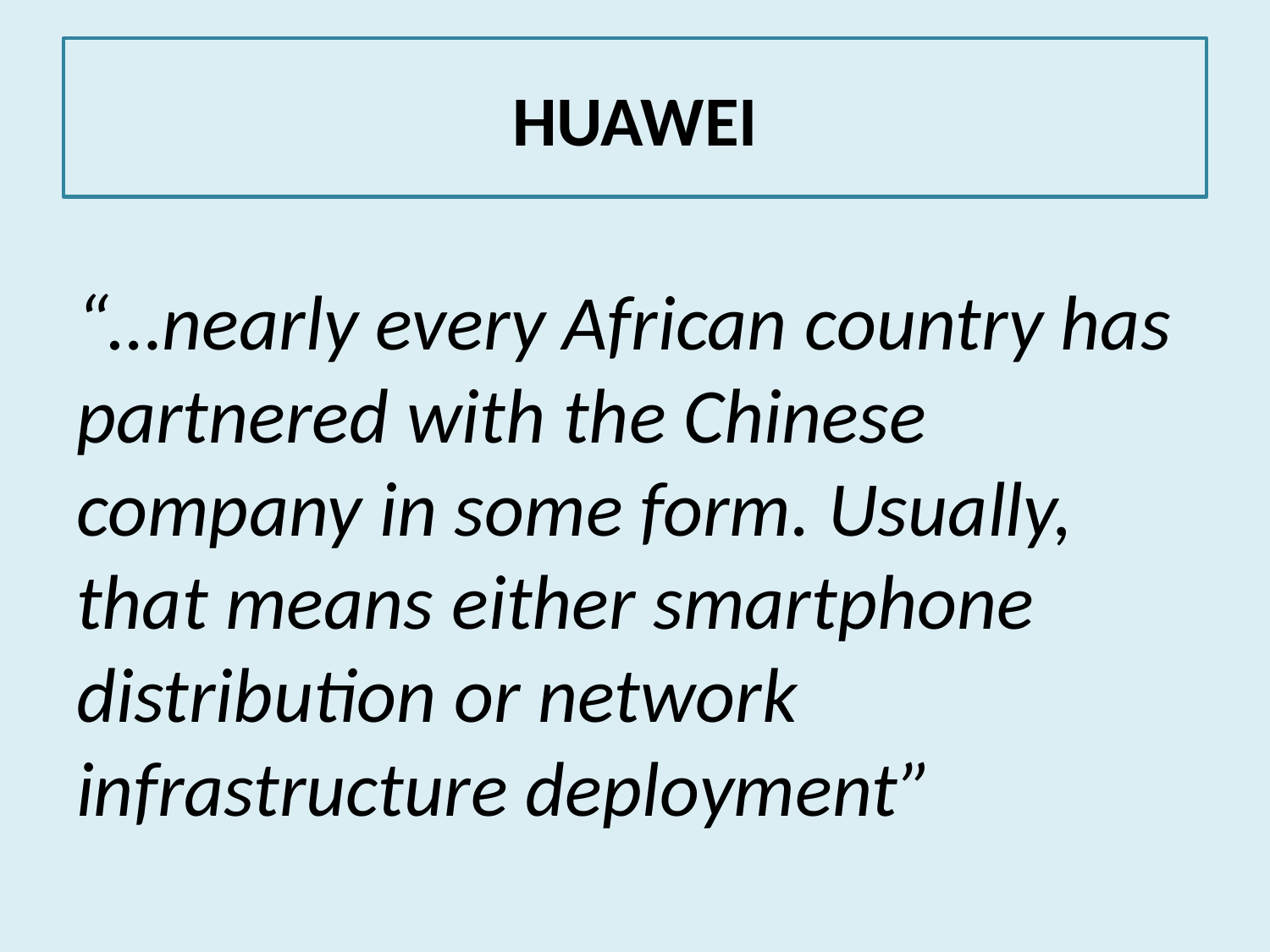

# Huawei
“…nearly every African country has partnered with the Chinese company in some form. Usually, that means either smartphone distribution or network infrastructure deployment”